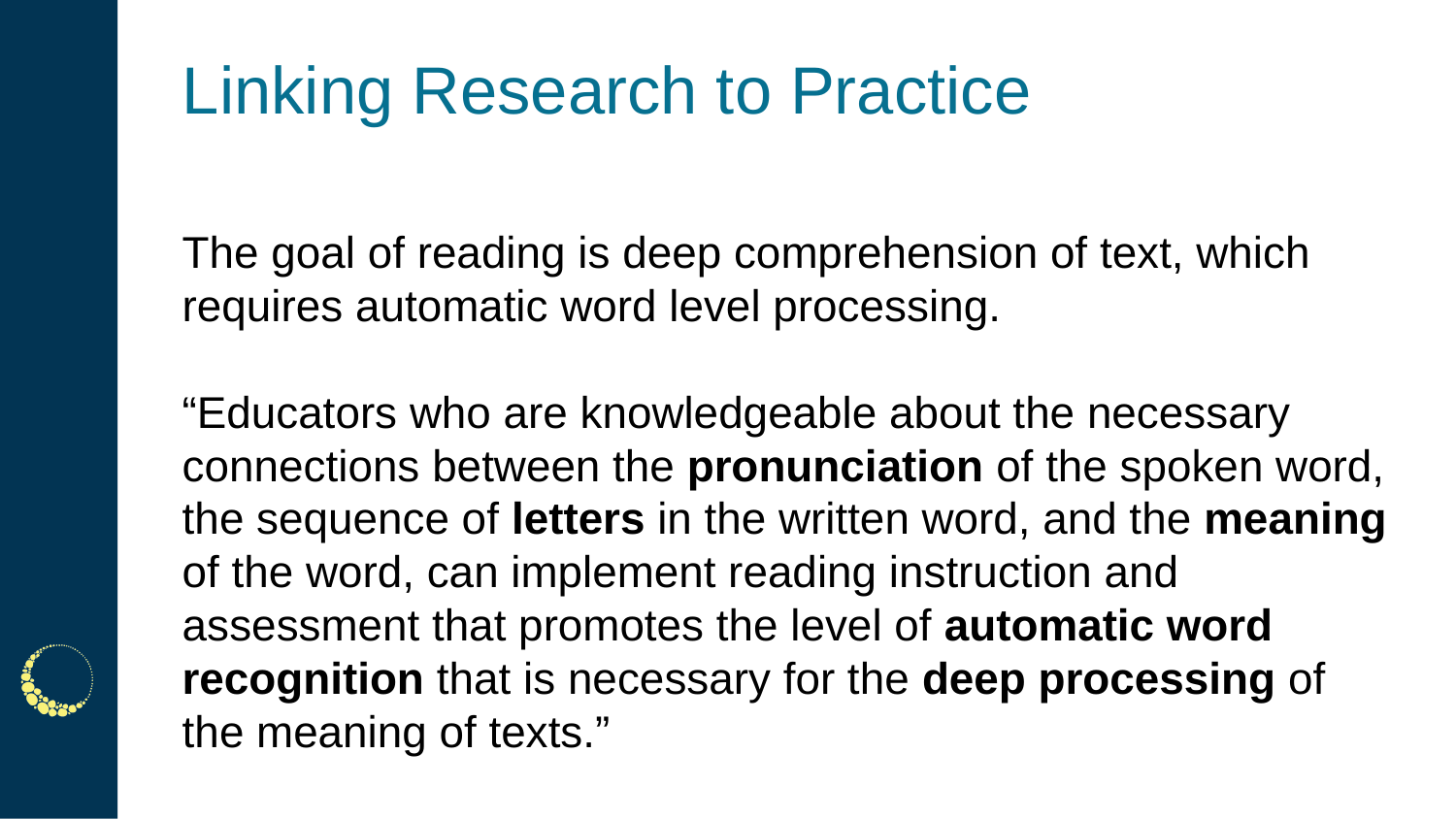

# Linking Research to Practice
The goal of reading is deep comprehension of text, which requires automatic word level processing.

“Educators who are knowledgeable about the necessary connections between the pronunciation of the spoken word, the sequence of letters in the written word, and the meaning of the word, can implement reading instruction and assessment that promotes the level of automatic word recognition that is necessary for the deep processing of the meaning of texts.”